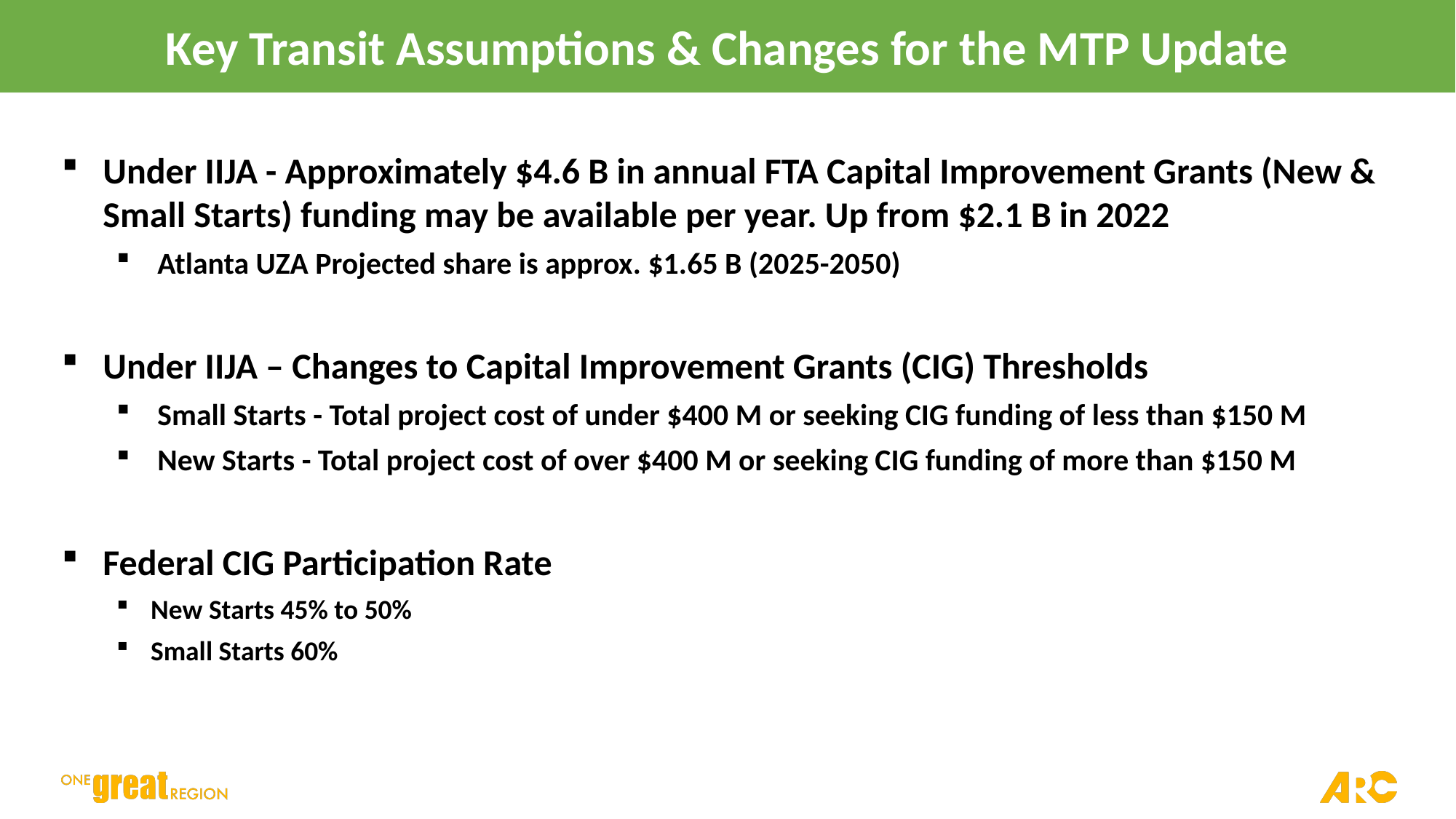

Key Transit Assumptions & Changes for the MTP Update
Under IIJA - Approximately $4.6 B in annual FTA Capital Improvement Grants (New & Small Starts) funding may be available per year. Up from $2.1 B in 2022
Atlanta UZA Projected share is approx. $1.65 B (2025-2050)

Under IIJA – Changes to Capital Improvement Grants (CIG) Thresholds
Small Starts - Total project cost of under $400 M or seeking CIG funding of less than $150 M
New Starts - Total project cost of over $400 M or seeking CIG funding of more than $150 M

Federal CIG Participation Rate
New Starts 45% to 50%
Small Starts 60%